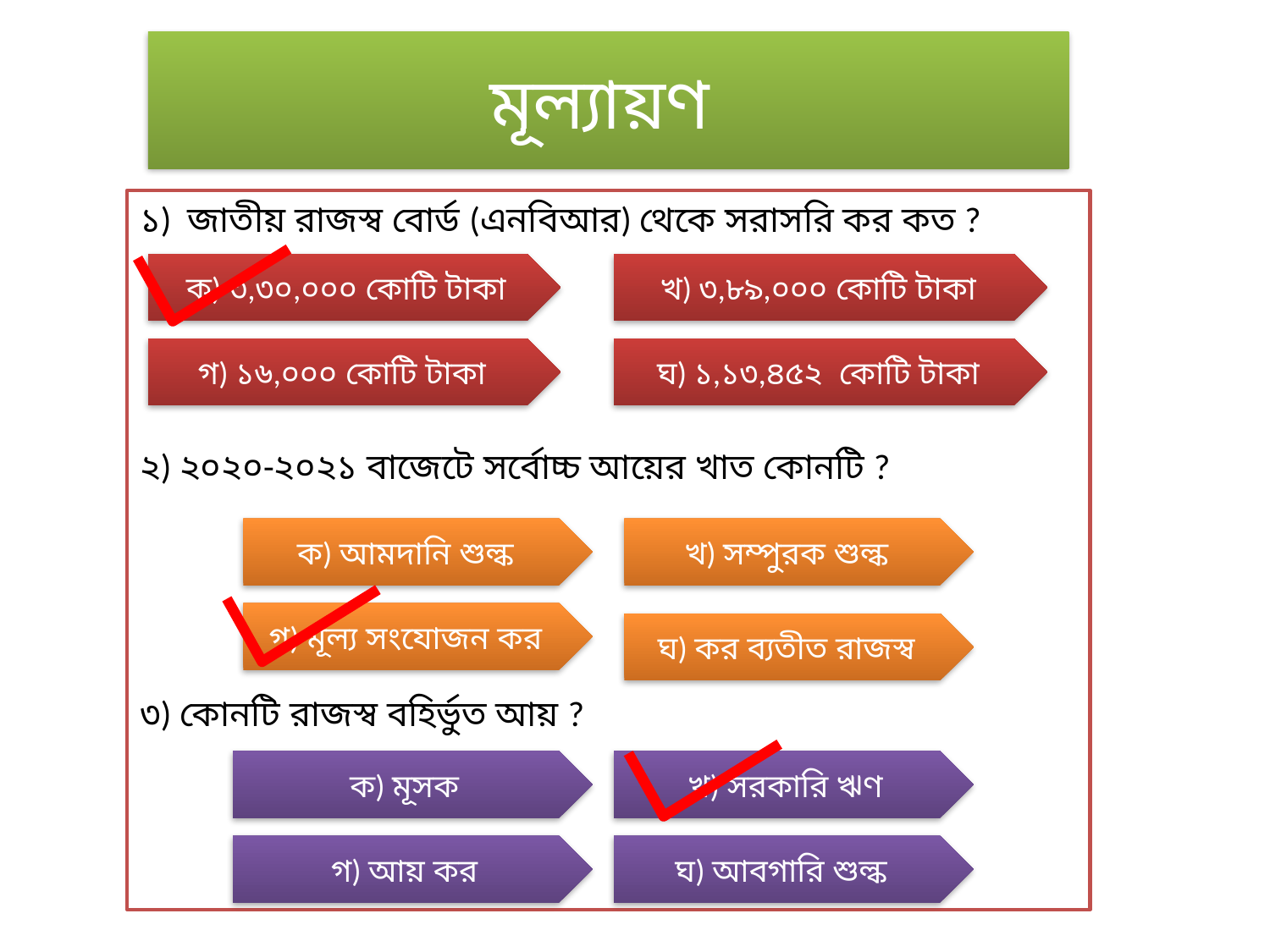

মূল্যায়ণ
১)  জাতীয় রাজস্ব বোর্ড (এনবিআর) থেকে সরাসরি কর কত ?

২) ২০২০-২০২১ বাজেটে সর্বোচ্চ আয়ের খাত কোনটি ?

৩) কোনটি রাজস্ব বহির্ভুত আয় ?

ক) ৩,৩০,০০০ কোটি টাকা
খ) ৩,৮৯,০০০ কোটি টাকা
গ) ১৬,০০০ কোটি টাকা
ঘ) ১,১৩,৪৫২  কোটি টাকা
ক) আমদানি শুল্ক
খ) সম্পুরক শুল্ক

গ) মূল্য সংযোজন কর
ঘ) কর ব্যতীত রাজস্ব

ক) মূসক
খ) সরকারি ঋণ
গ) আয় কর
ঘ) আবগারি শুল্ক